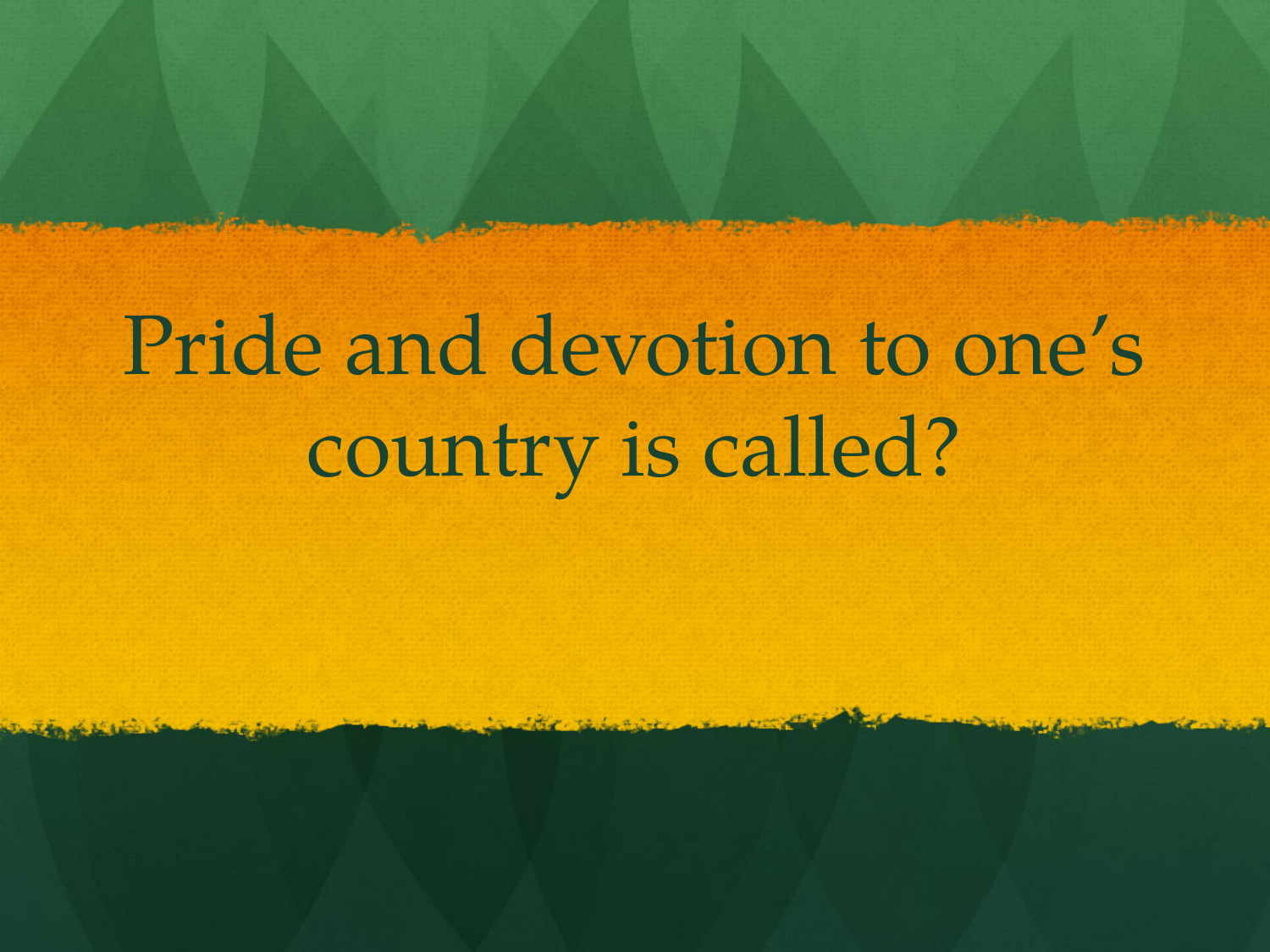

# Pride and devotion to one’s country is called?